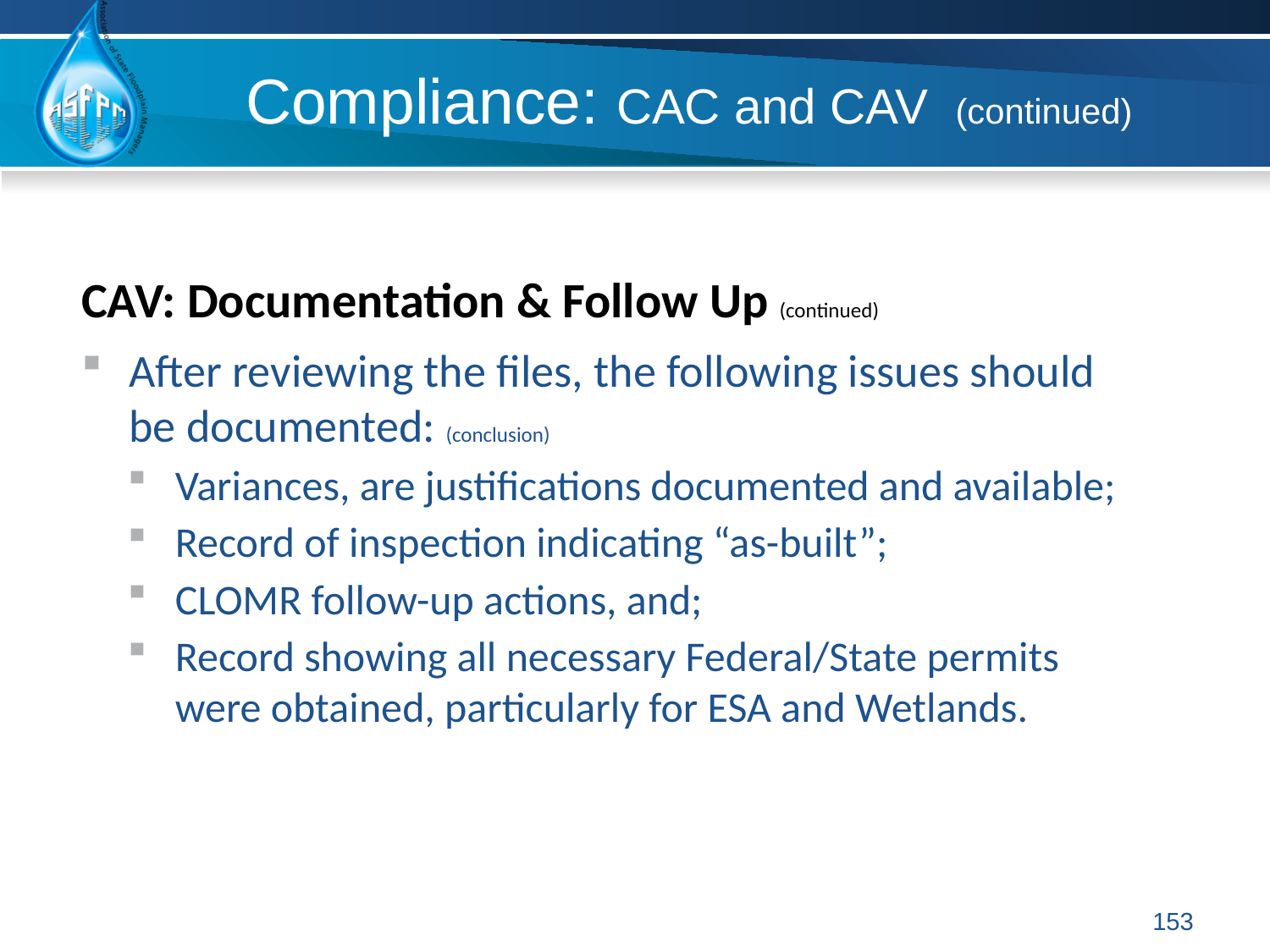

# Compliance: CAC and CAV  (continued)

CAV: Documentation & Follow Up (continued)
After reviewing the files, the following issues should be documented: (conclusion)
Variances, are justifications documented and available;
Record of inspection indicating “as-built”;
CLOMR follow-up actions, and;
Record showing all necessary Federal/State permits were obtained, particularly for ESA and Wetlands.

153